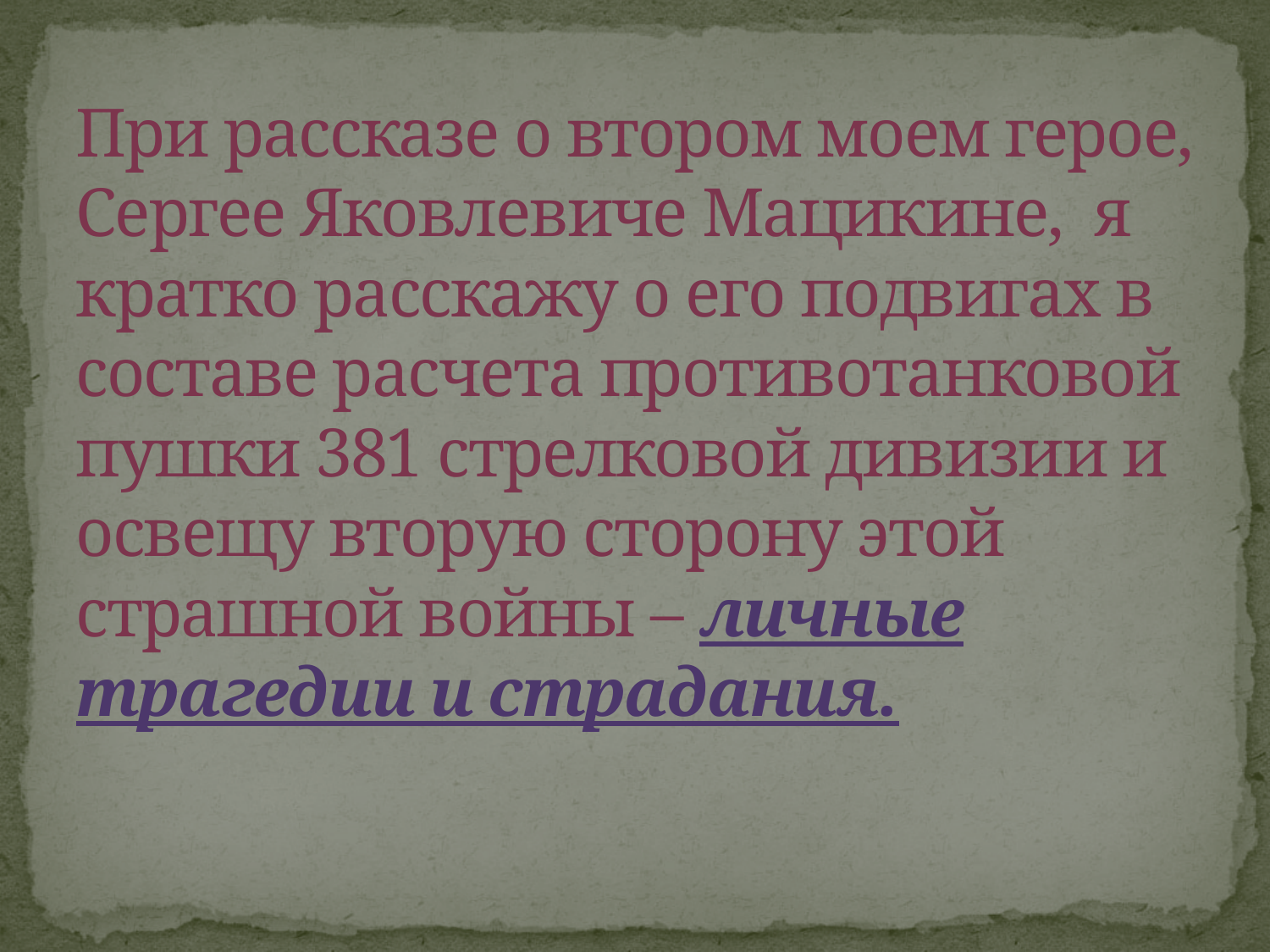

# При рассказе о втором моем герое, Сергее Яковлевиче Мацикине,  я кратко расскажу о его подвигах в составе расчета противотанковой пушки 381 стрелковой дивизии и освещу вторую сторону этой страшной войны – личные трагедии и страдания.